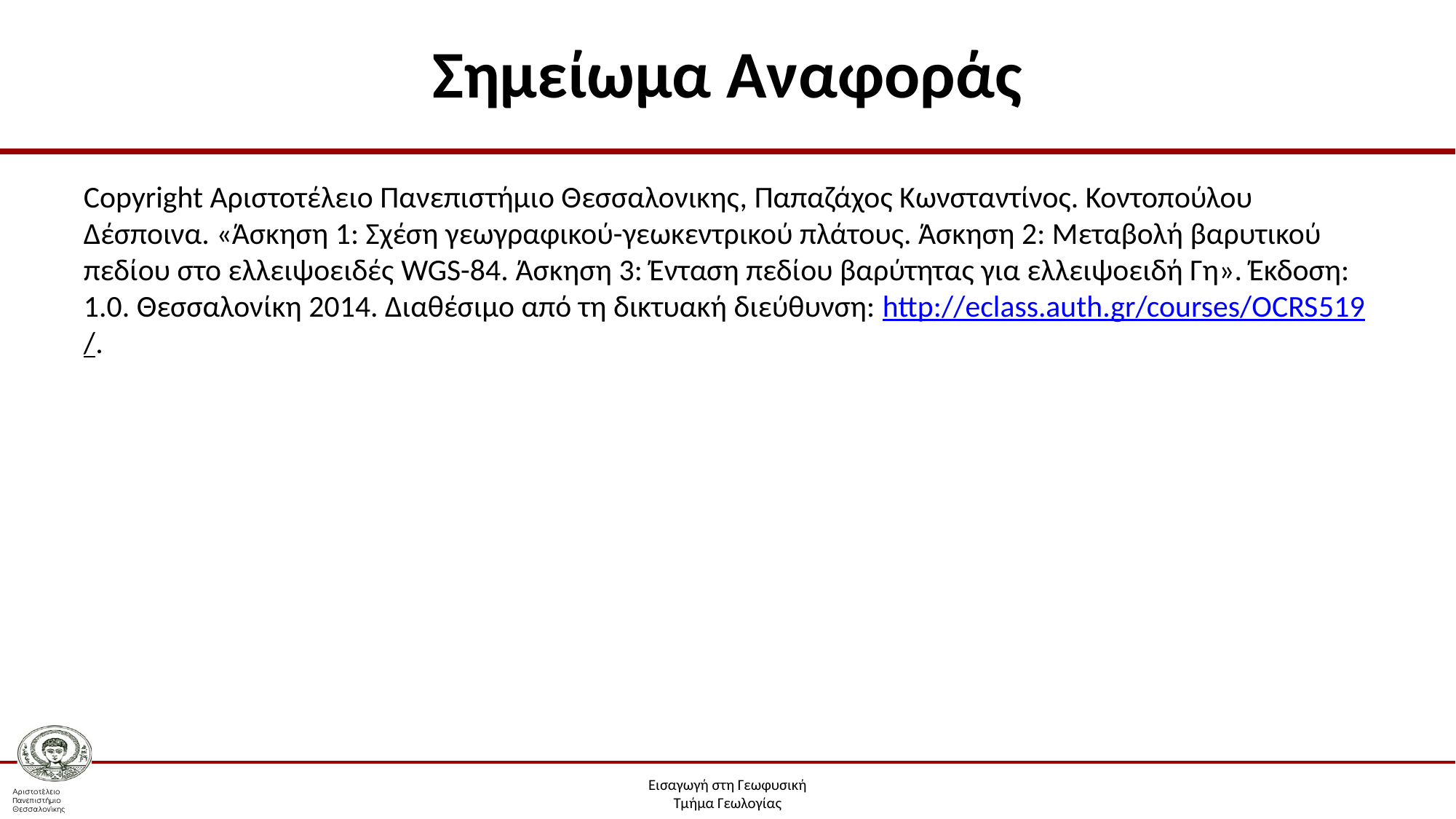

# Σημείωμα Αναφοράς
Copyright Αριστοτέλειο Πανεπιστήμιο Θεσσαλονικης, Παπαζάχος Κωνσταντίνος. Κοντοπούλου Δέσποινα. «Άσκηση 1: Σχέση γεωγραφικού-γεωκεντρικού πλάτους. Άσκηση 2: Μεταβολή βαρυτικού πεδίου στο ελλειψοειδές WGS-84. Άσκηση 3: Ένταση πεδίου βαρύτητας για ελλειψοειδή Γη». Έκδοση: 1.0. Θεσσαλονίκη 2014. Διαθέσιμο από τη δικτυακή διεύθυνση: http://eclass.auth.gr/courses/OCRS519/.